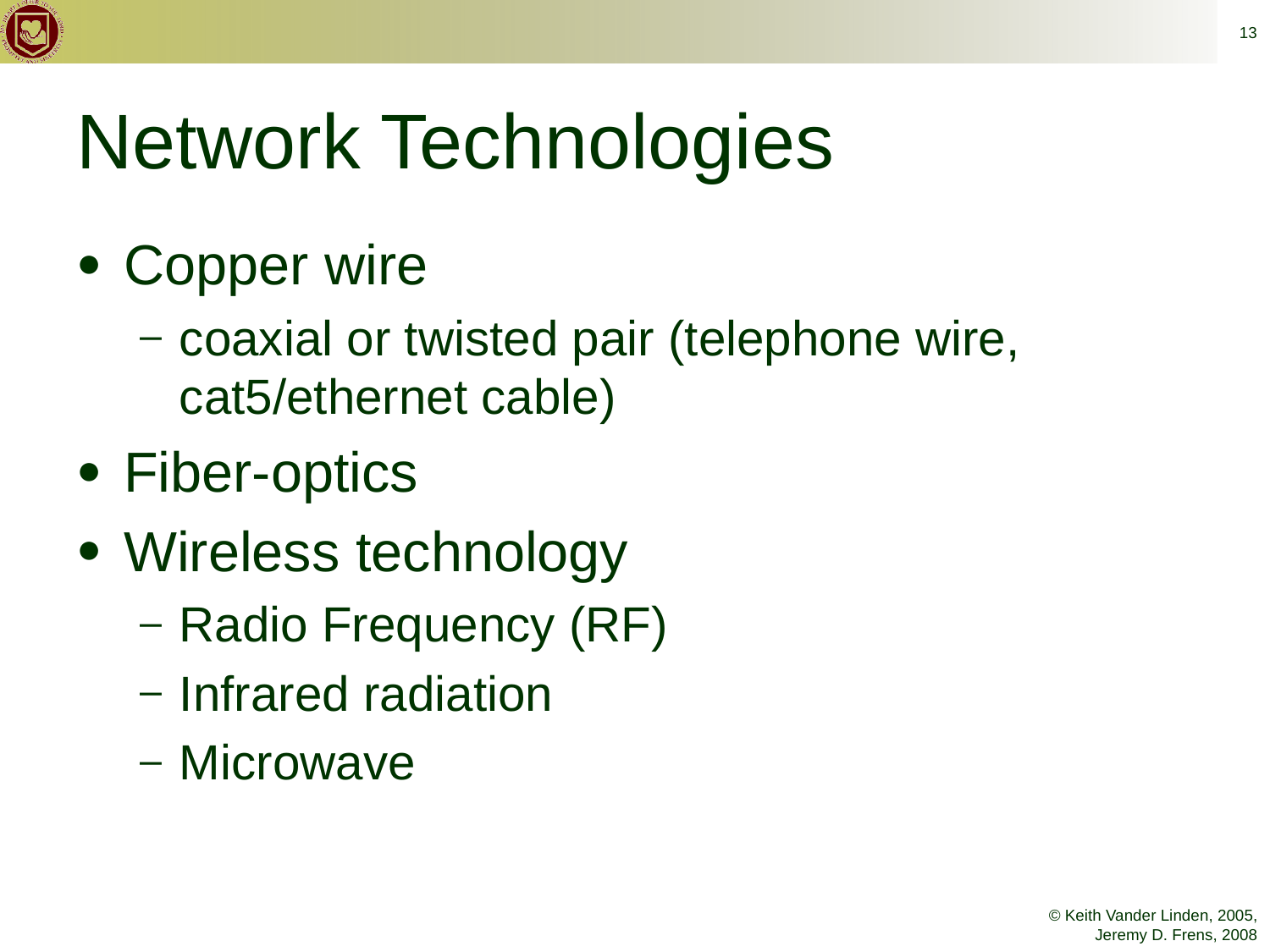

13
# Network Technologies
Copper wire
coaxial or twisted pair (telephone wire, cat5/ethernet cable)
Fiber-optics
Wireless technology
Radio Frequency (RF)
Infrared radiation
Microwave